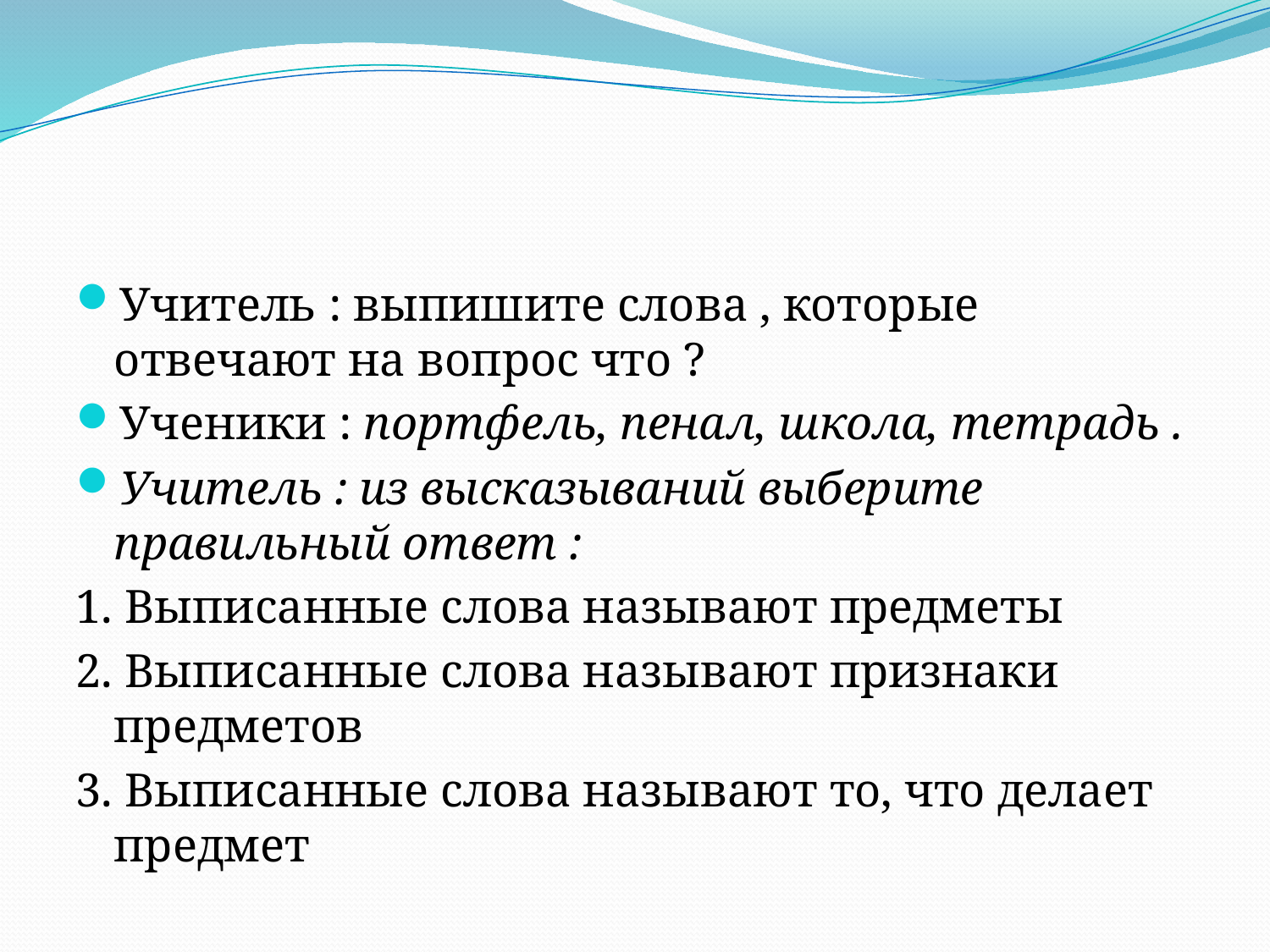

#
Учитель : выпишите слова , которые отвечают на вопрос что ?
Ученики : портфель, пенал, школа, тетрадь .
Учитель : из высказываний выберите правильный ответ :
1. Выписанные слова называют предметы
2. Выписанные слова называют признаки предметов
3. Выписанные слова называют то, что делает предмет